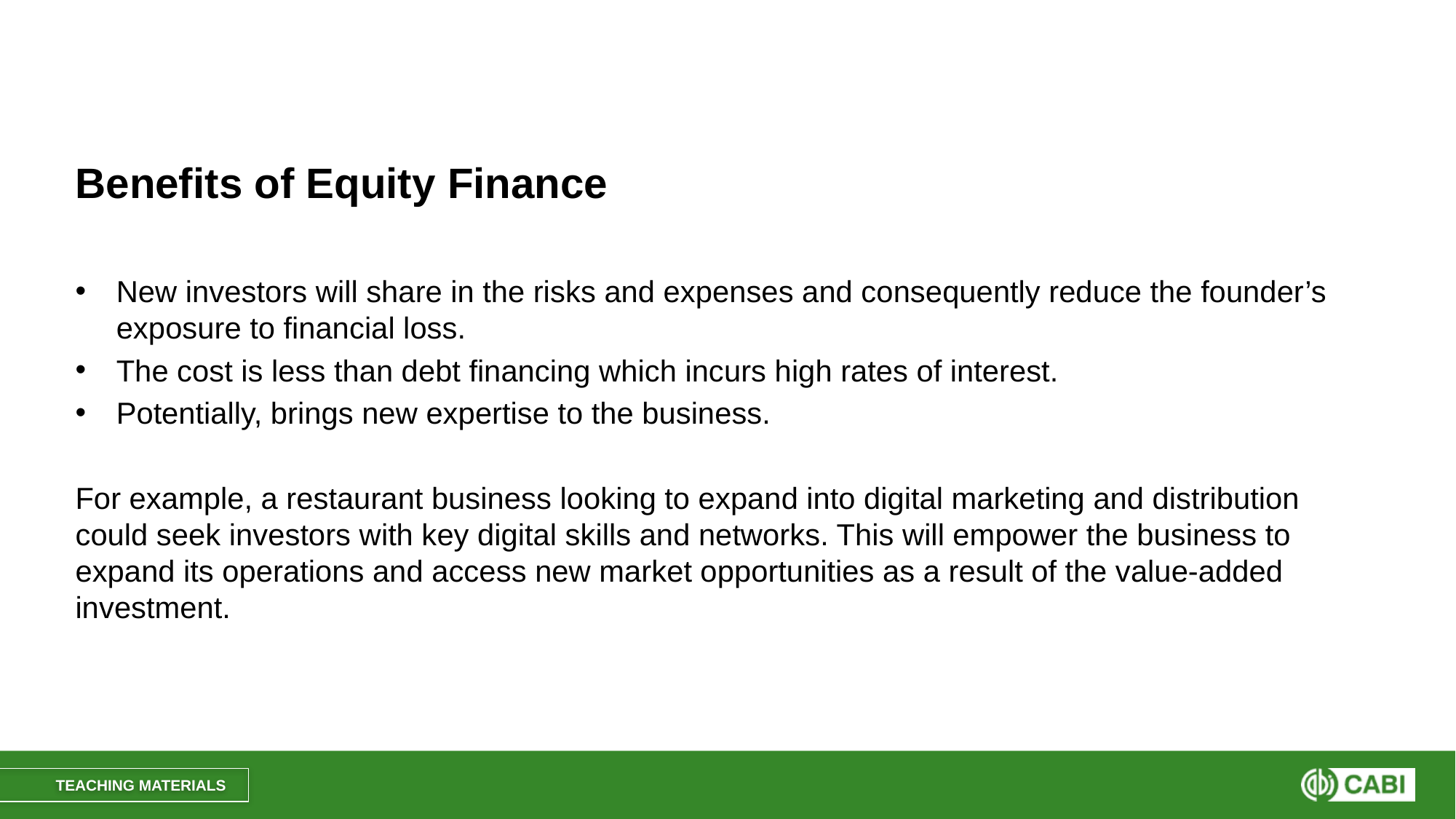

#
Benefits of Equity Finance

New investors will share in the risks and expenses and consequently reduce the founder’s exposure to financial loss.
The cost is less than debt financing which incurs high rates of interest.
Potentially, brings new expertise to the business.

For example, a restaurant business looking to expand into digital marketing and distribution could seek investors with key digital skills and networks. This will empower the business to expand its operations and access new market opportunities as a result of the value-added investment.